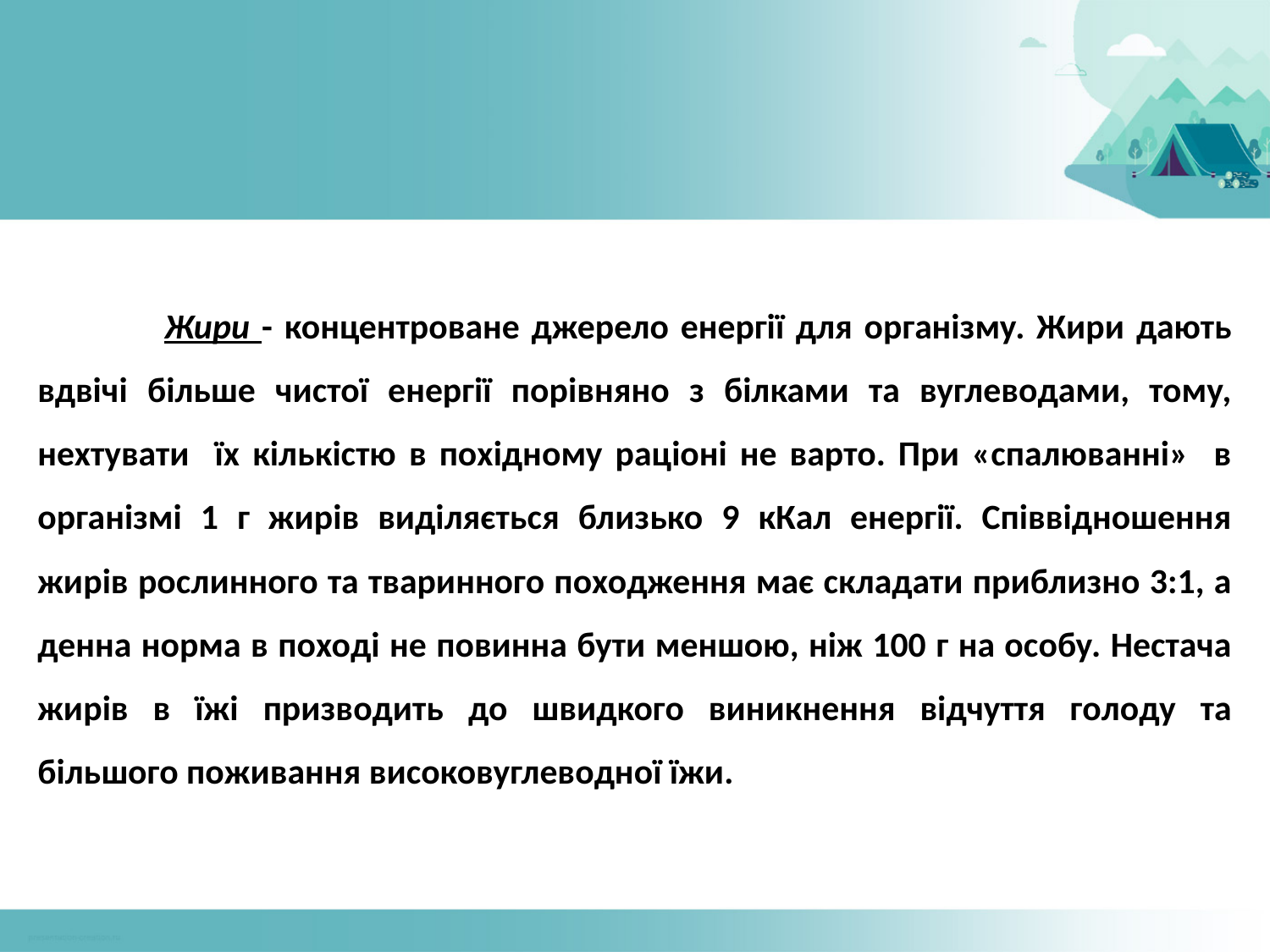

#
	Жири - концентроване джерело енергії для організму. Жири дають вдвічі більше чистої енергії порівняно з білками та вуглеводами, тому, нехтувати  їх кількістю в похідному раціоні не варто. При «спалюванні»  в організмі 1 г жирів виділяється близько 9 кКал енергії. Співвідношення жирів рослинного та тваринного походження має складати приблизно 3:1, а денна норма в поході не повинна бути меншою, ніж 100 г на особу. Нестача жирів в їжі призводить до швидкого виникнення відчуття голоду та більшого поживання високовуглеводної їжи.